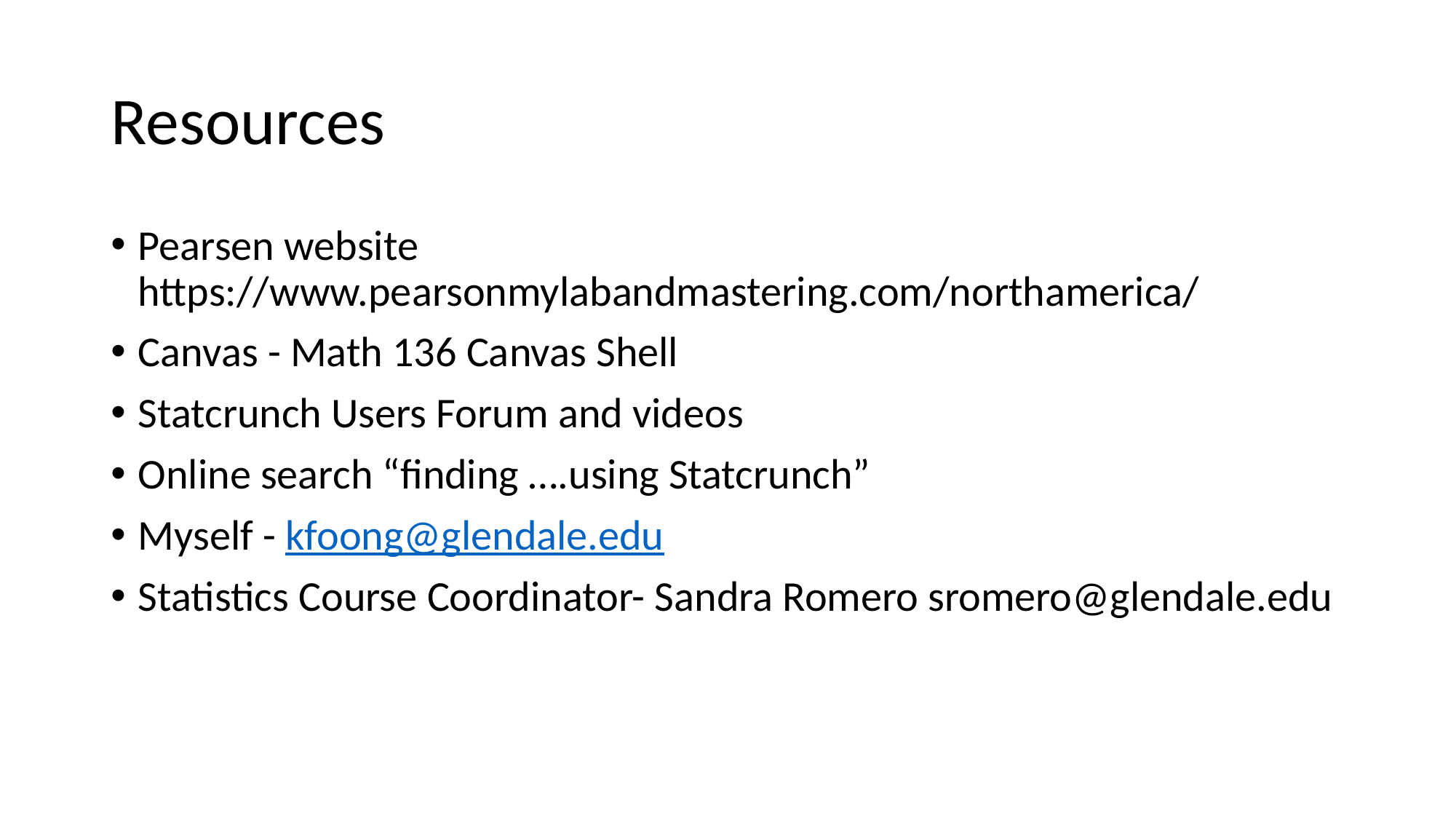

# Resources
Pearsen website https://www.pearsonmylabandmastering.com/northamerica/
Canvas - Math 136 Canvas Shell
Statcrunch Users Forum and videos
Online search “finding ….using Statcrunch”
Myself - kfoong@glendale.edu
Statistics Course Coordinator- Sandra Romero sromero@glendale.edu